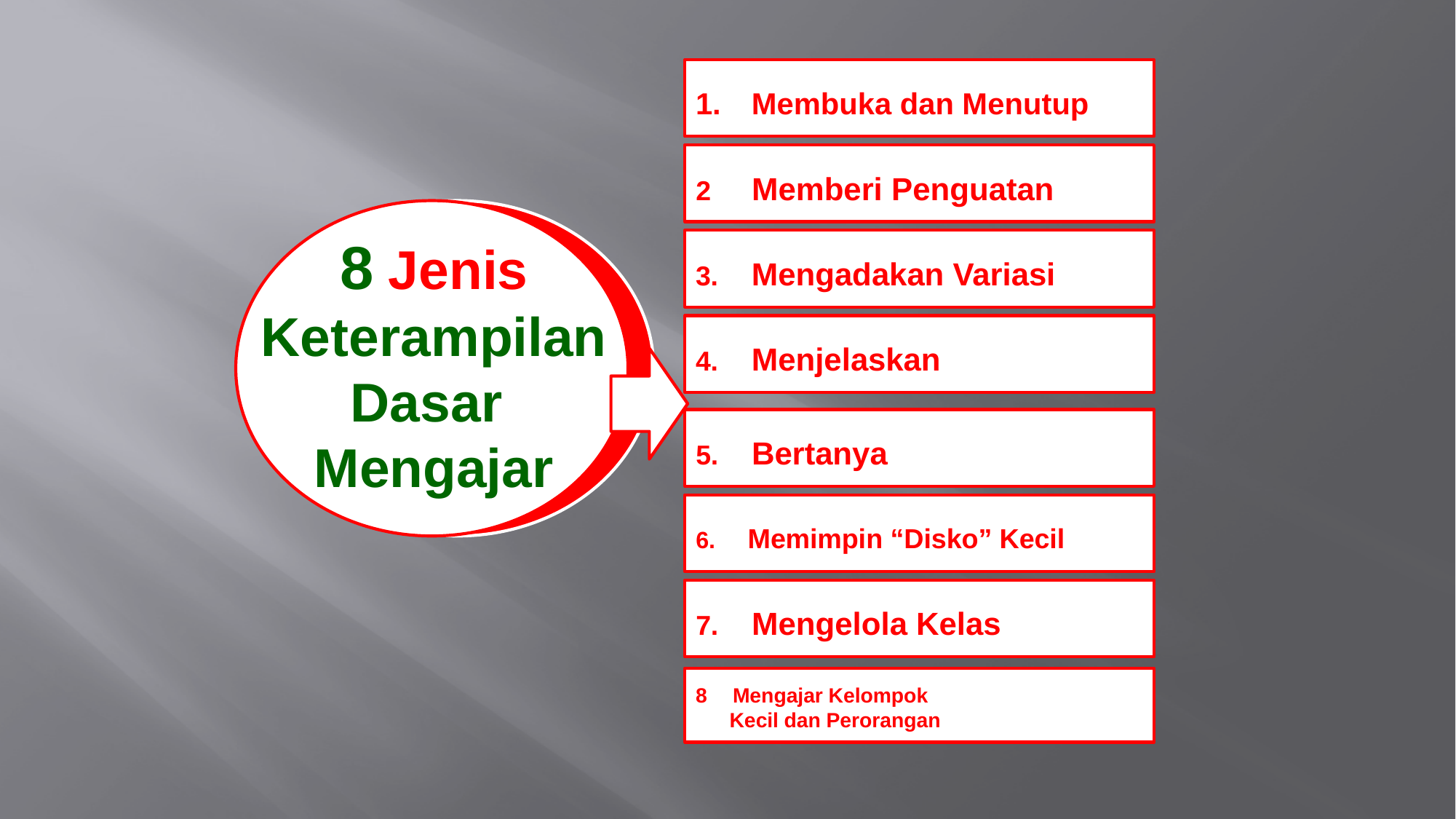

Membuka dan Menutup

2	Memberi Penguatan

# 8 Jenis Keterampilan Dasar  Mengajar

3. 	Mengadakan Variasi

4.	Menjelaskan

5.	Bertanya

6.	Memimpin “Disko” Kecil

7.	Mengelola Kelas

Mengajar Kelompok
      Kecil dan Perorangan